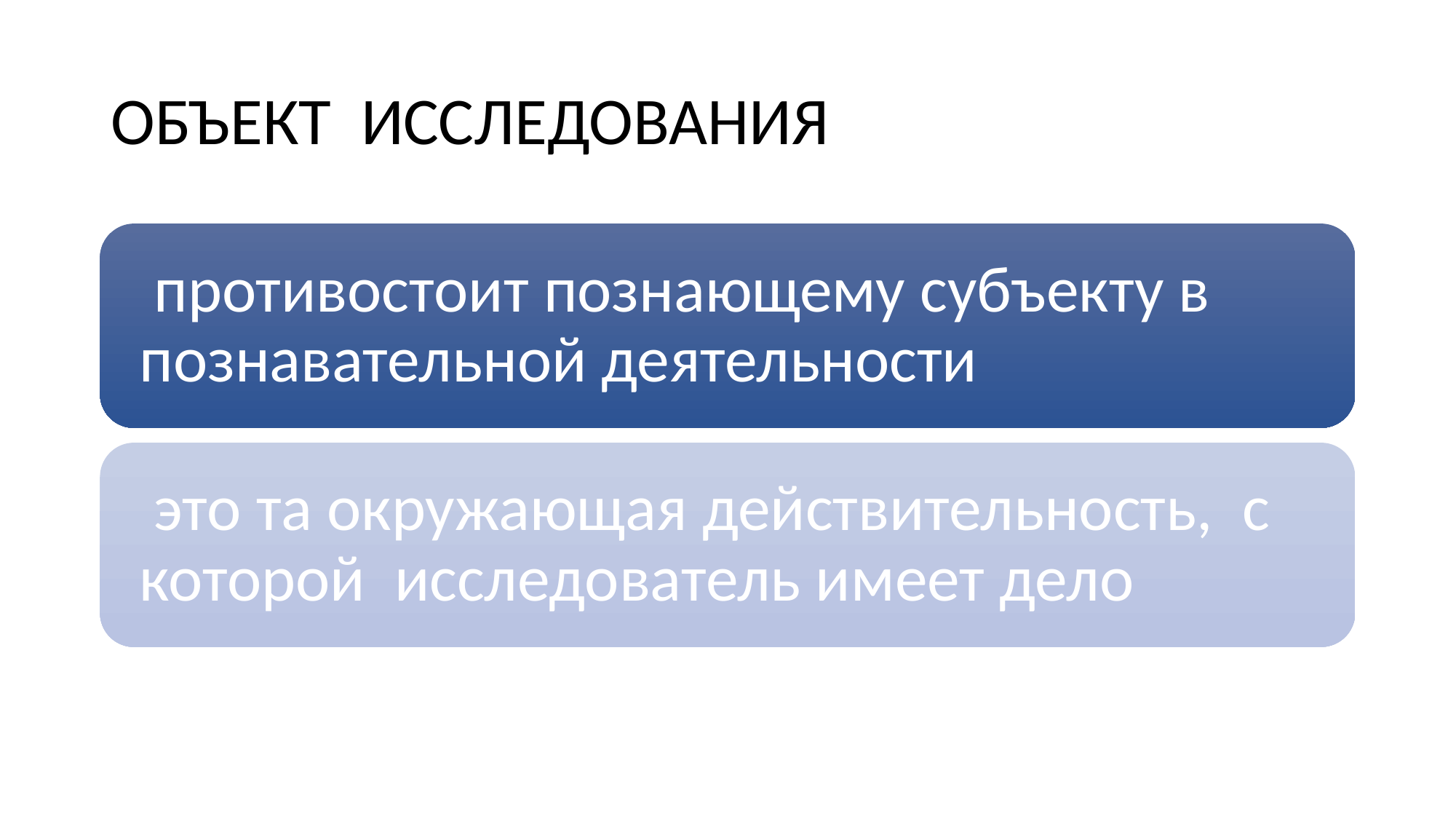

# ОБЪЕКТ  ИССЛЕДОВАНИЯ
 противостоит познающему субъекту в познавательной деятельности
 это та окружающая действительность,  с которой  исследователь имеет дело